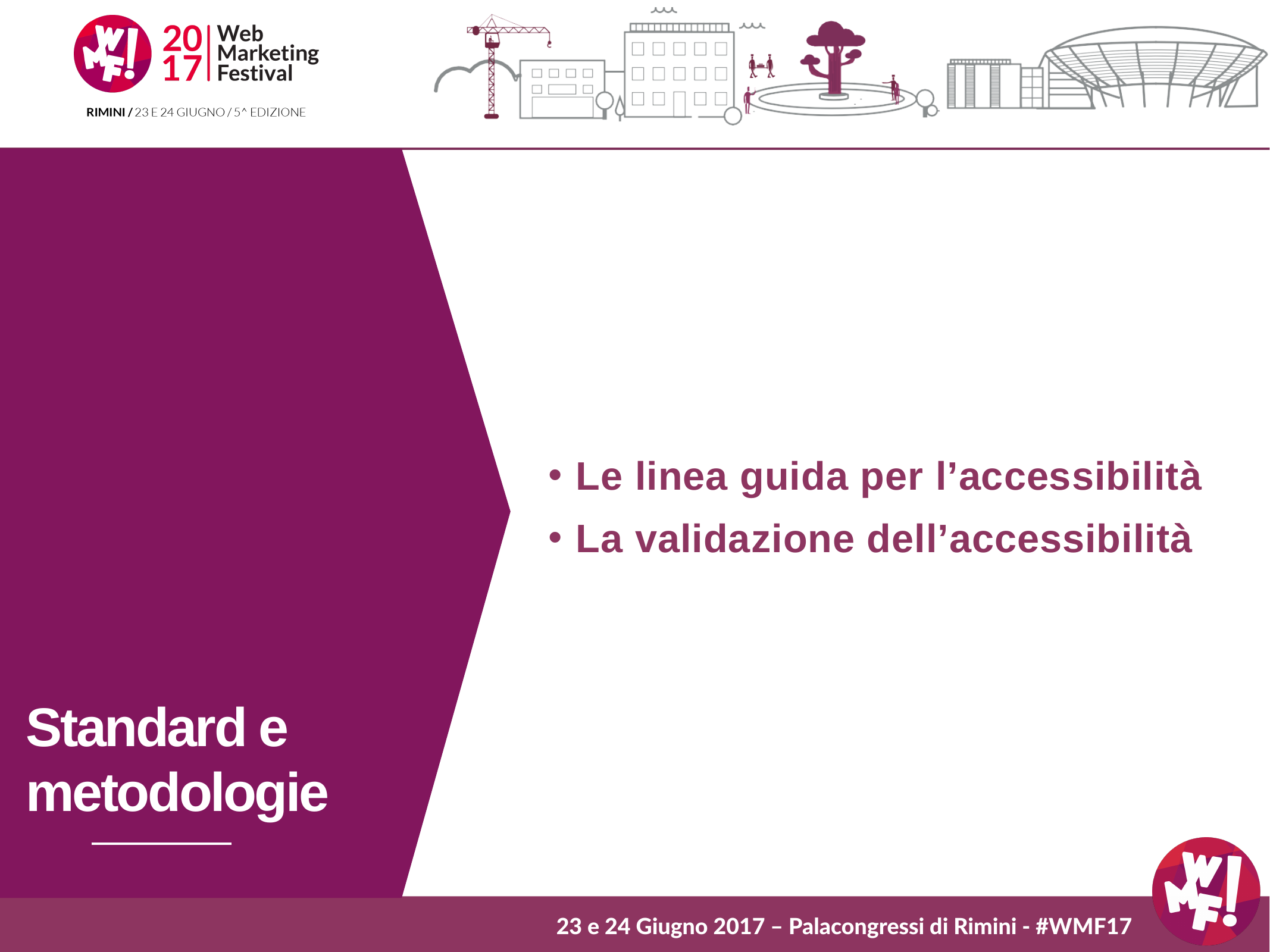

Le linea guida per l’accessibilità
La validazione dell’accessibilità
Standard e metodologie